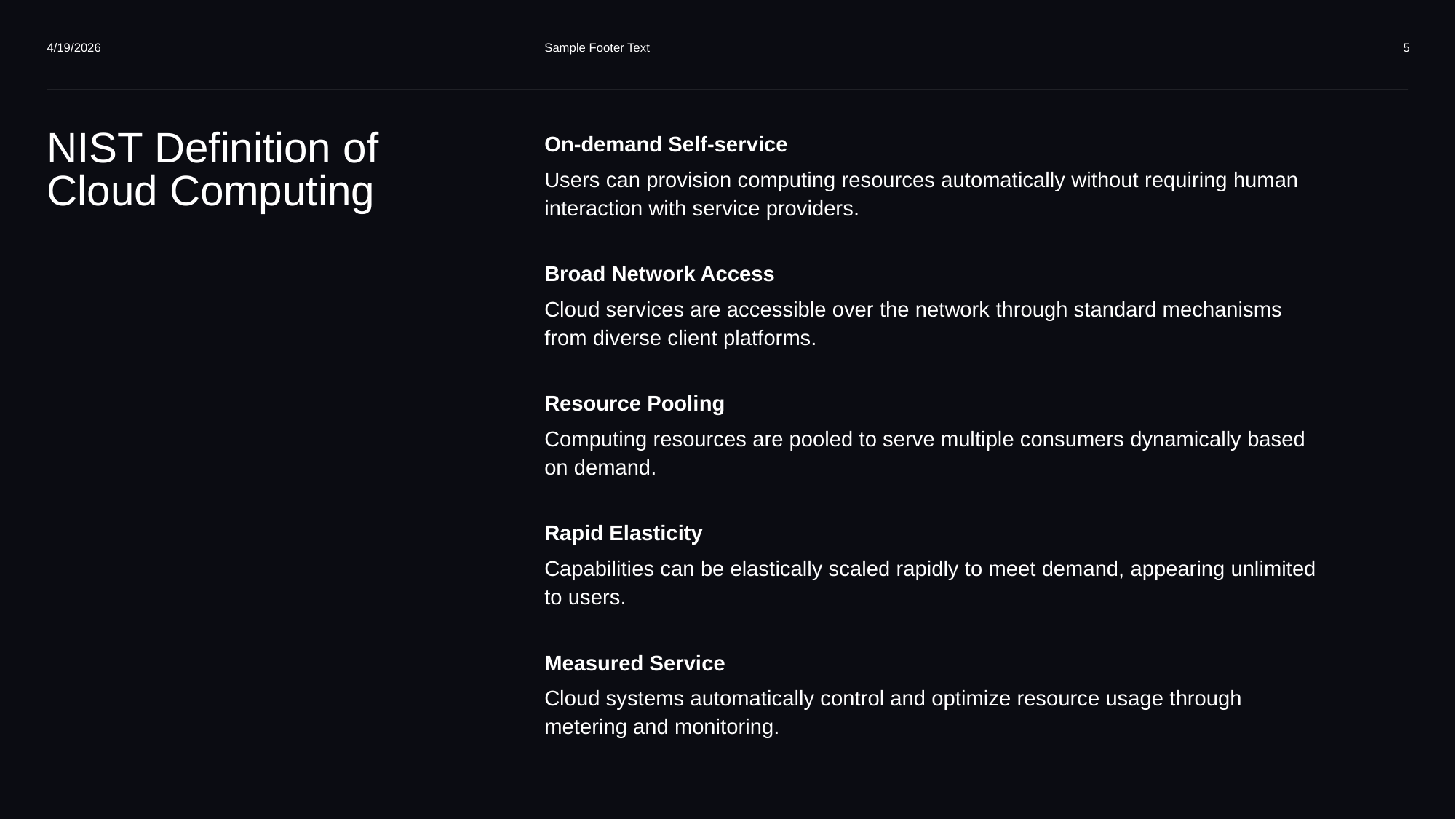

4/19/2026
Sample Footer Text
5
# NIST Definition of Cloud Computing
On-demand Self-service
Users can provision computing resources automatically without requiring human interaction with service providers.
Broad Network Access
Cloud services are accessible over the network through standard mechanisms from diverse client platforms.
Resource Pooling
Computing resources are pooled to serve multiple consumers dynamically based on demand.
Rapid Elasticity
Capabilities can be elastically scaled rapidly to meet demand, appearing unlimited to users.
Measured Service
Cloud systems automatically control and optimize resource usage through metering and monitoring.